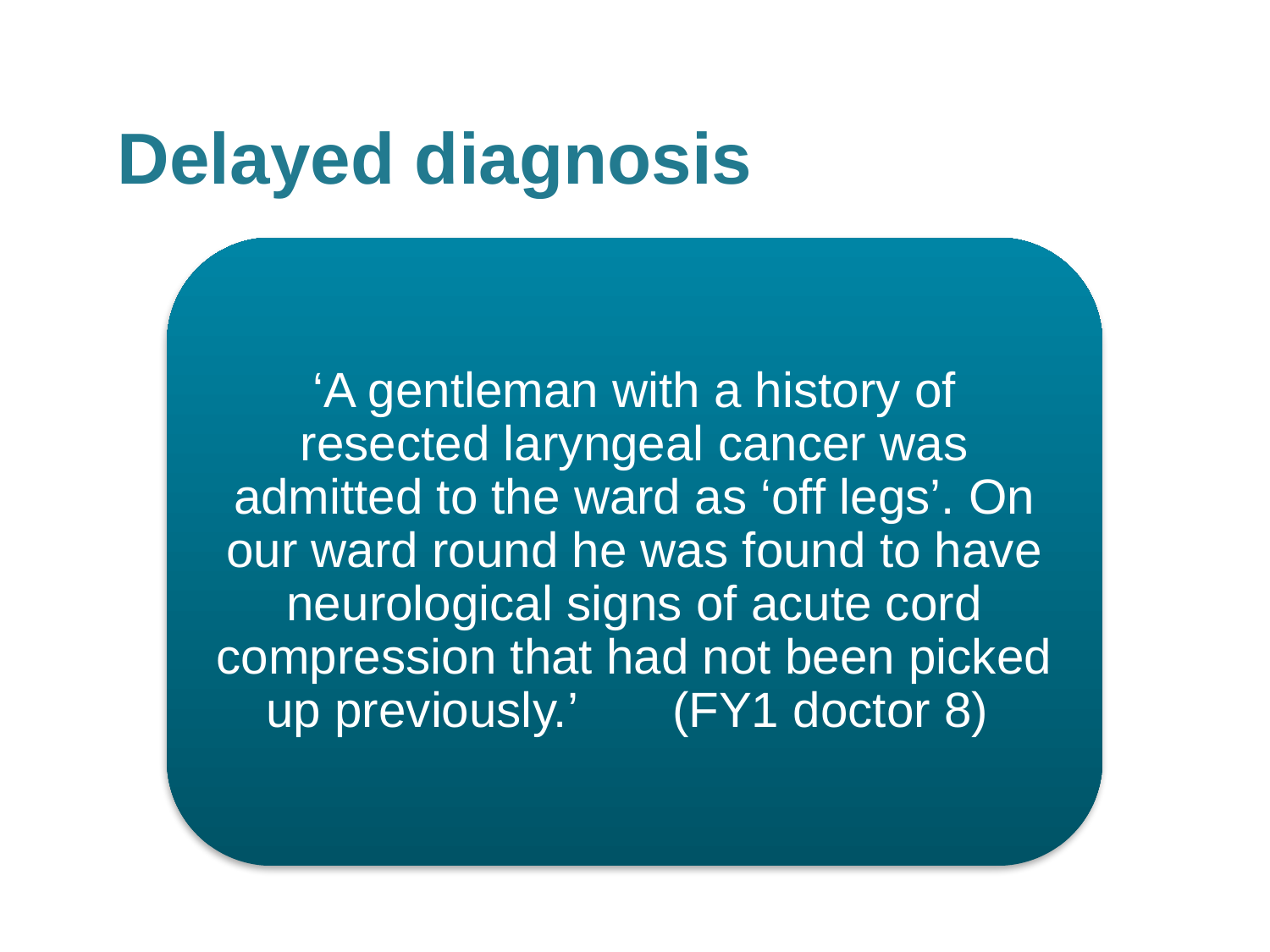

# Delayed diagnosis
‘A gentleman with a history of resected laryngeal cancer was admitted to the ward as ‘off legs’. On our ward round he was found to have neurological signs of acute cord compression that had not been picked up previously.’       (FY1 doctor 8)